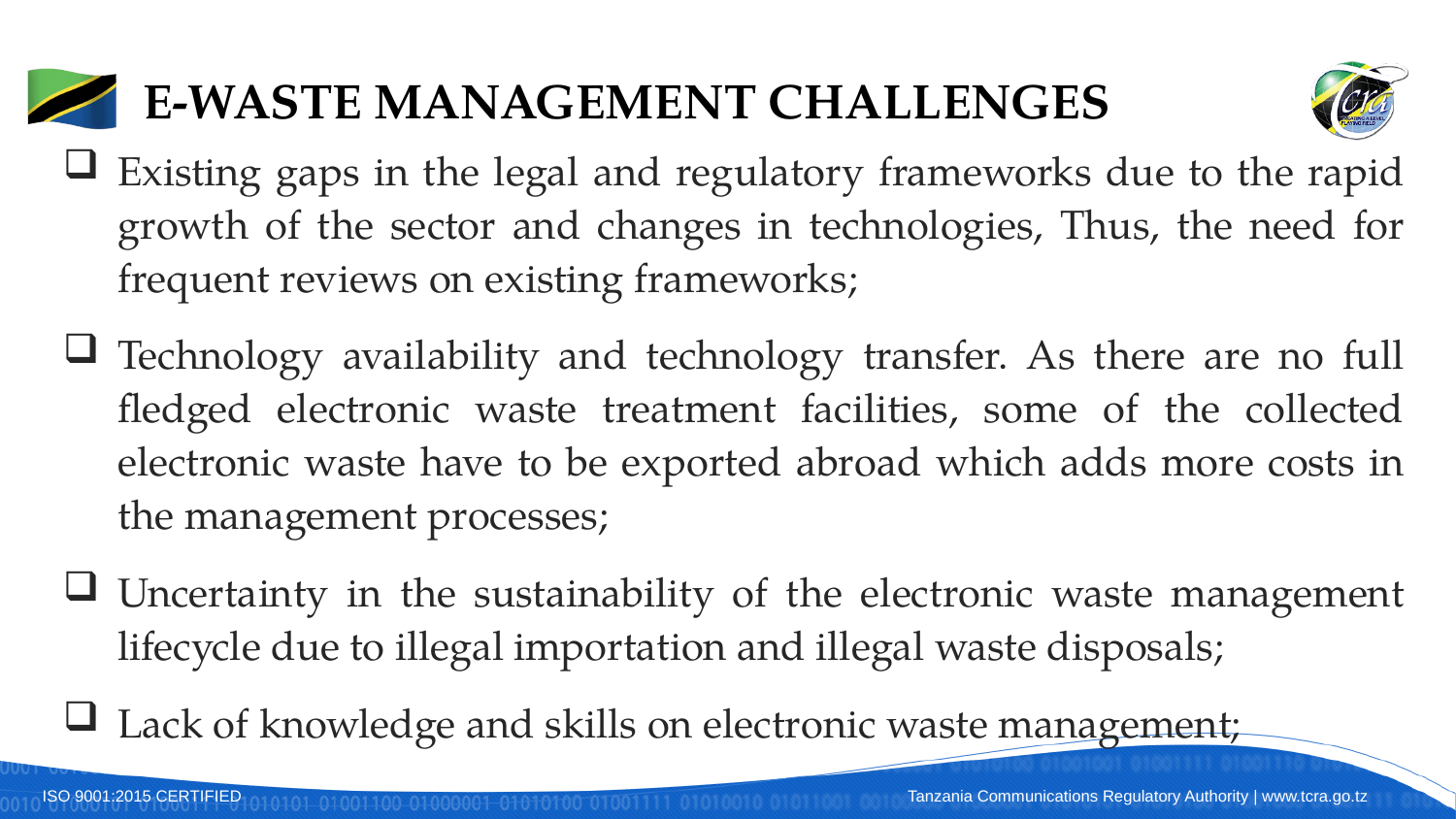

# E-Waste Management Challenges
Existing gaps in the legal and regulatory frameworks due to the rapid growth of the sector and changes in technologies, Thus, the need for frequent reviews on existing frameworks;
Technology availability and technology transfer. As there are no full fledged electronic waste treatment facilities, some of the collected electronic waste have to be exported abroad which adds more costs in the management processes;
Uncertainty in the sustainability of the electronic waste management lifecycle due to illegal importation and illegal waste disposals;
Lack of knowledge and skills on electronic waste management;